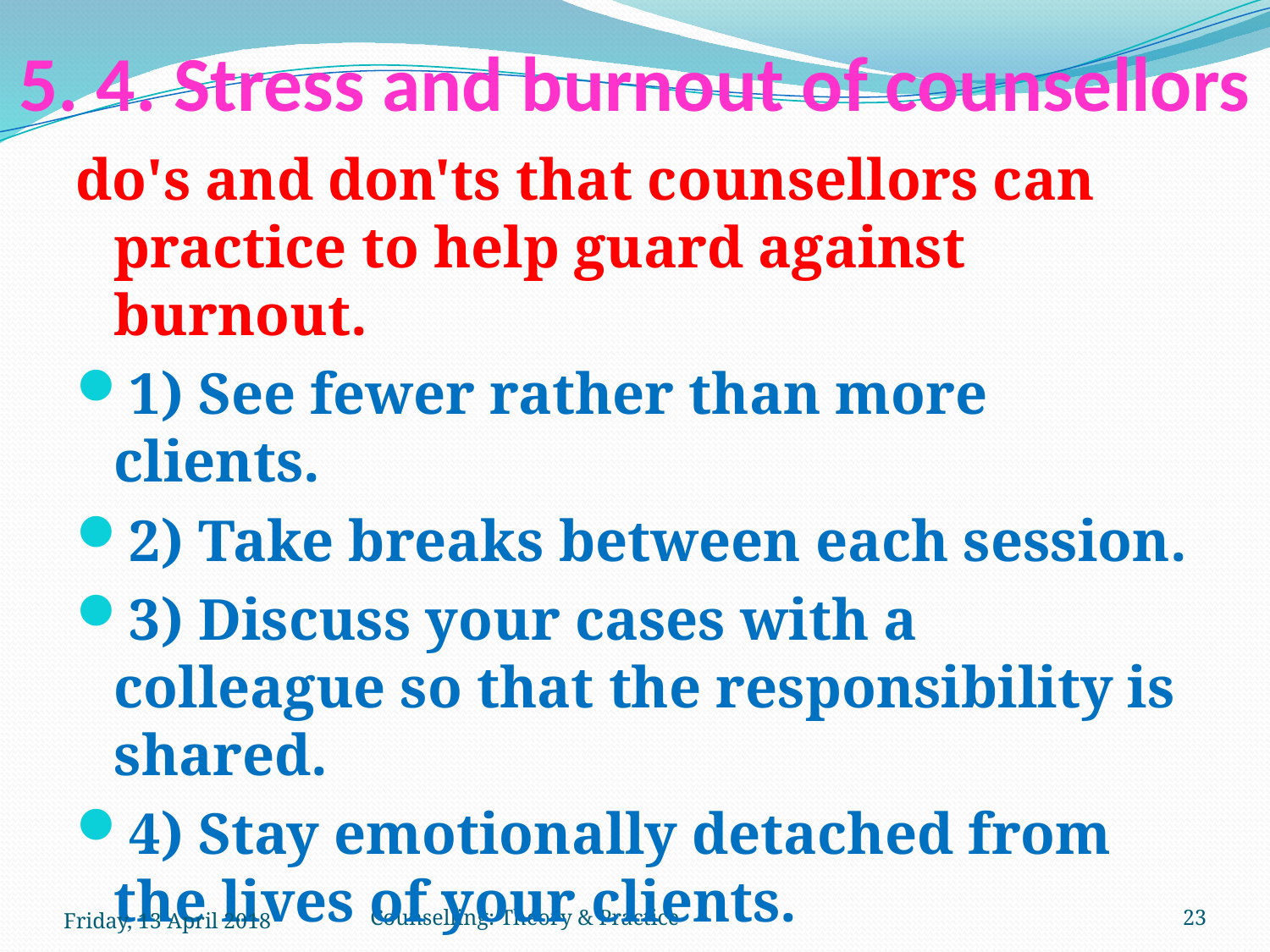

# 5. 4. Stress and burnout of counsellors
do's and don'ts that counsellors can practice to help guard against burnout.
1) See fewer rather than more clients.
2) Take breaks between each session.
3) Discuss your cases with a colleague so that the responsibility is shared.
4) Stay emotionally detached from the lives of your clients.
Friday, 13 April 2018
Counselling: Theory & Practice
23